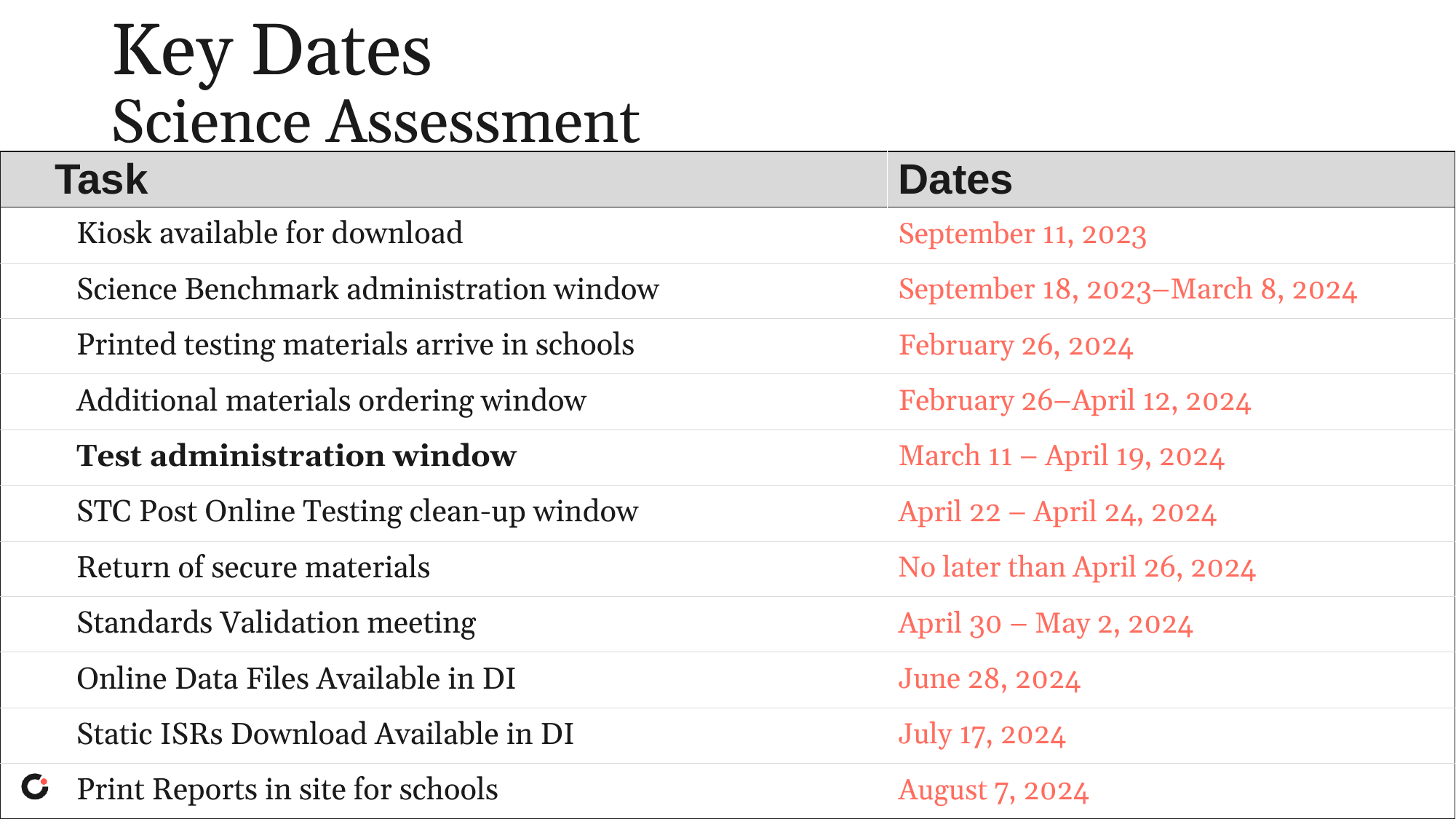

# Key Dates Science Assessment
| Task | Dates |
| --- | --- |
| Kiosk available for download | September 11, 2023 |
| Science Benchmark administration window | September 18, 2023–March 8, 2024 |
| Printed testing materials arrive in schools | February 26, 2024 |
| Additional materials ordering window | February 26–April 12, 2024 |
| Test administration window | March 11 – April 19, 2024 |
| STC Post Online Testing clean-up window | April 22 – April 24, 2024 |
| Return of secure materials | No later than April 26, 2024 |
| Standards Validation meeting | April 30 – May 2, 2024 |
| Online Data Files Available in DI | June 28, 2024 |
| Static ISRs Download Available in DI | July 17, 2024 |
| Print Reports in site for schools | August 7, 2024 |